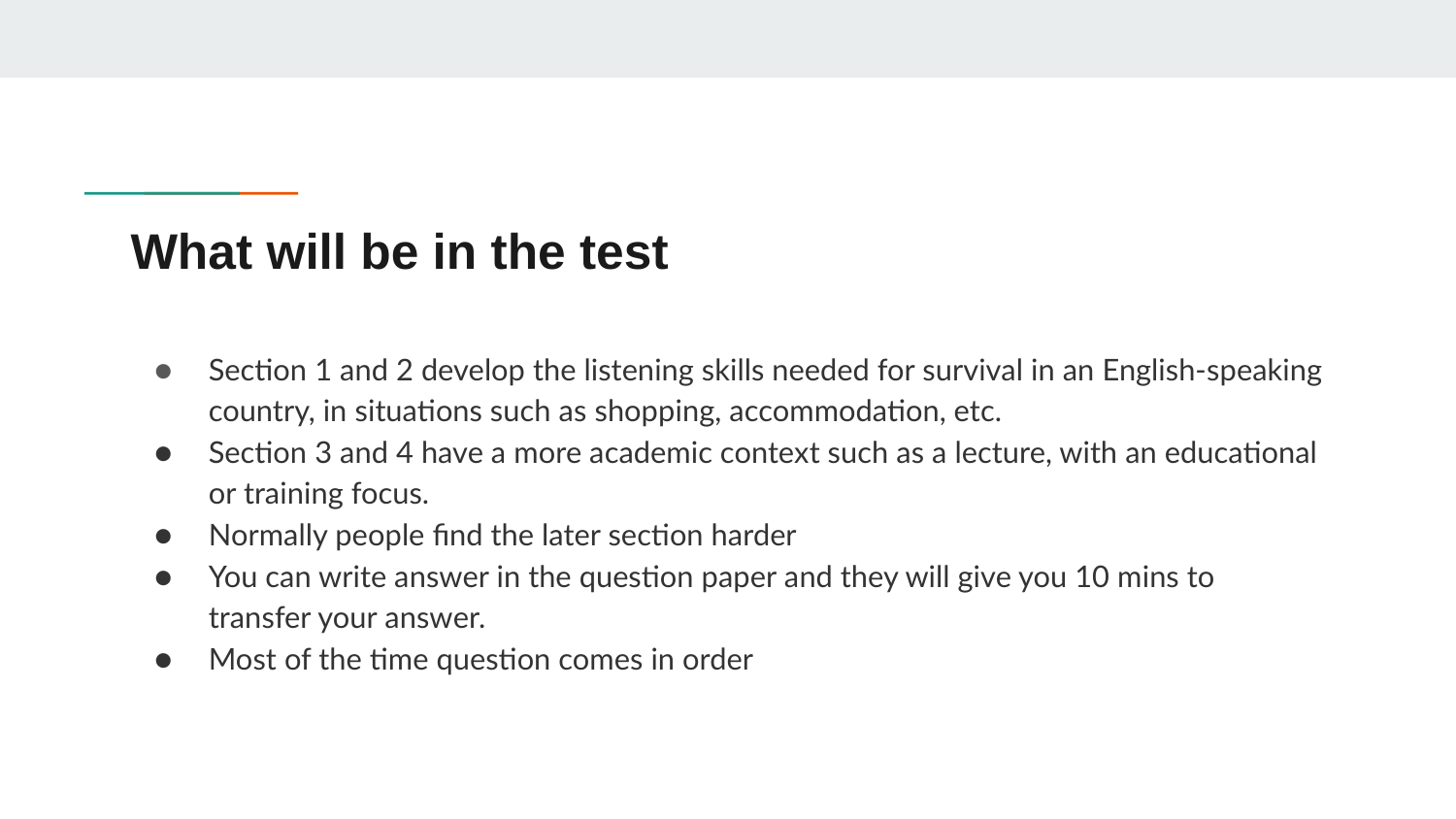

# What will be in the test
Section 1 and 2 develop the listening skills needed for survival in an English-speaking country, in situations such as shopping, accommodation, etc.
Section 3 and 4 have a more academic context such as a lecture, with an educational or training focus.
Normally people find the later section harder
You can write answer in the question paper and they will give you 10 mins to transfer your answer.
Most of the time question comes in order